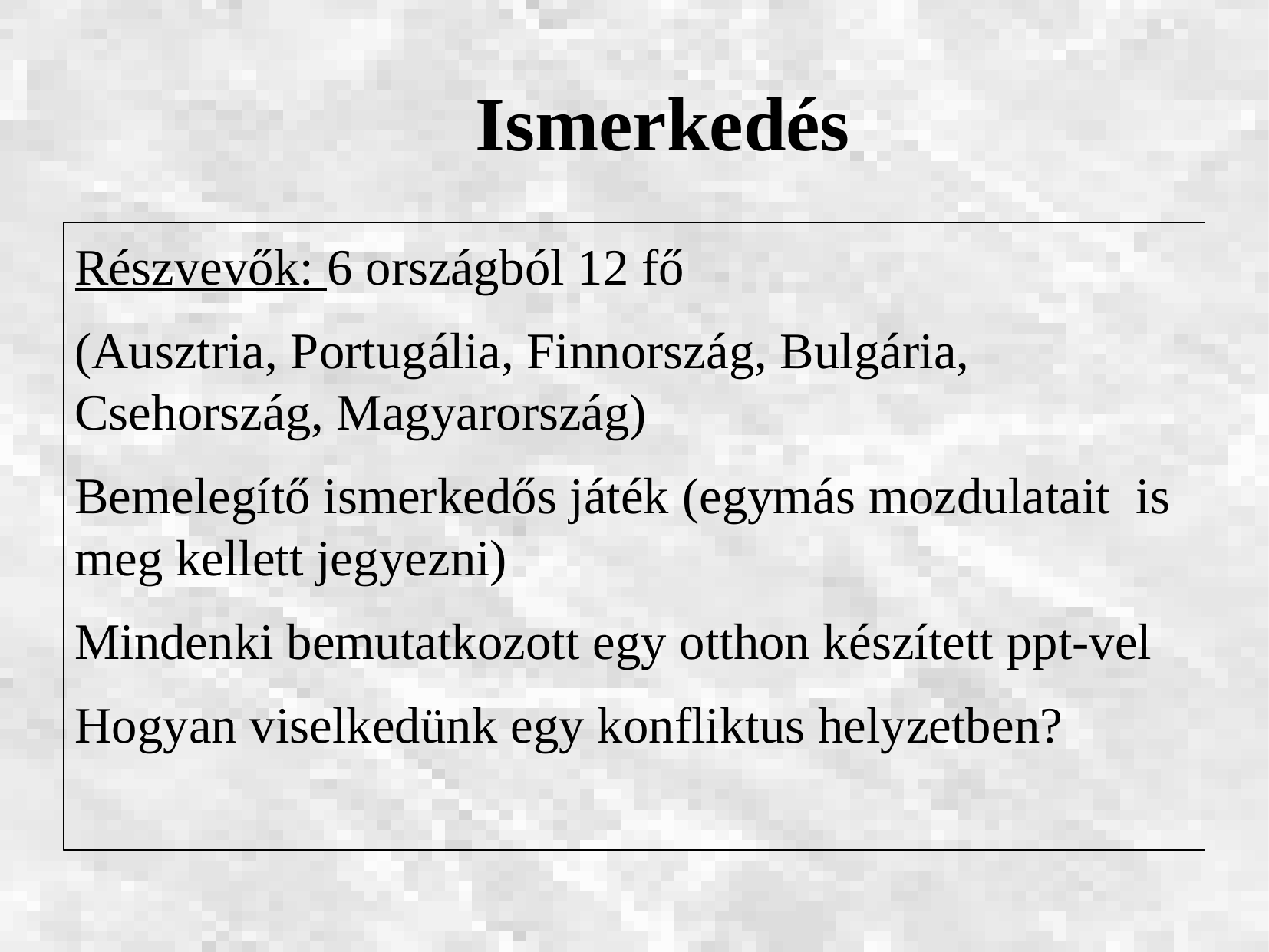

# Ismerkedés
Részvevők: 6 országból 12 fő
(Ausztria, Portugália, Finnország, Bulgária, Csehország, Magyarország)
Bemelegítő ismerkedős játék (egymás mozdulatait  is meg kellett jegyezni)
Mindenki bemutatkozott egy otthon készített ppt-vel
Hogyan viselkedünk egy konfliktus helyzetben?